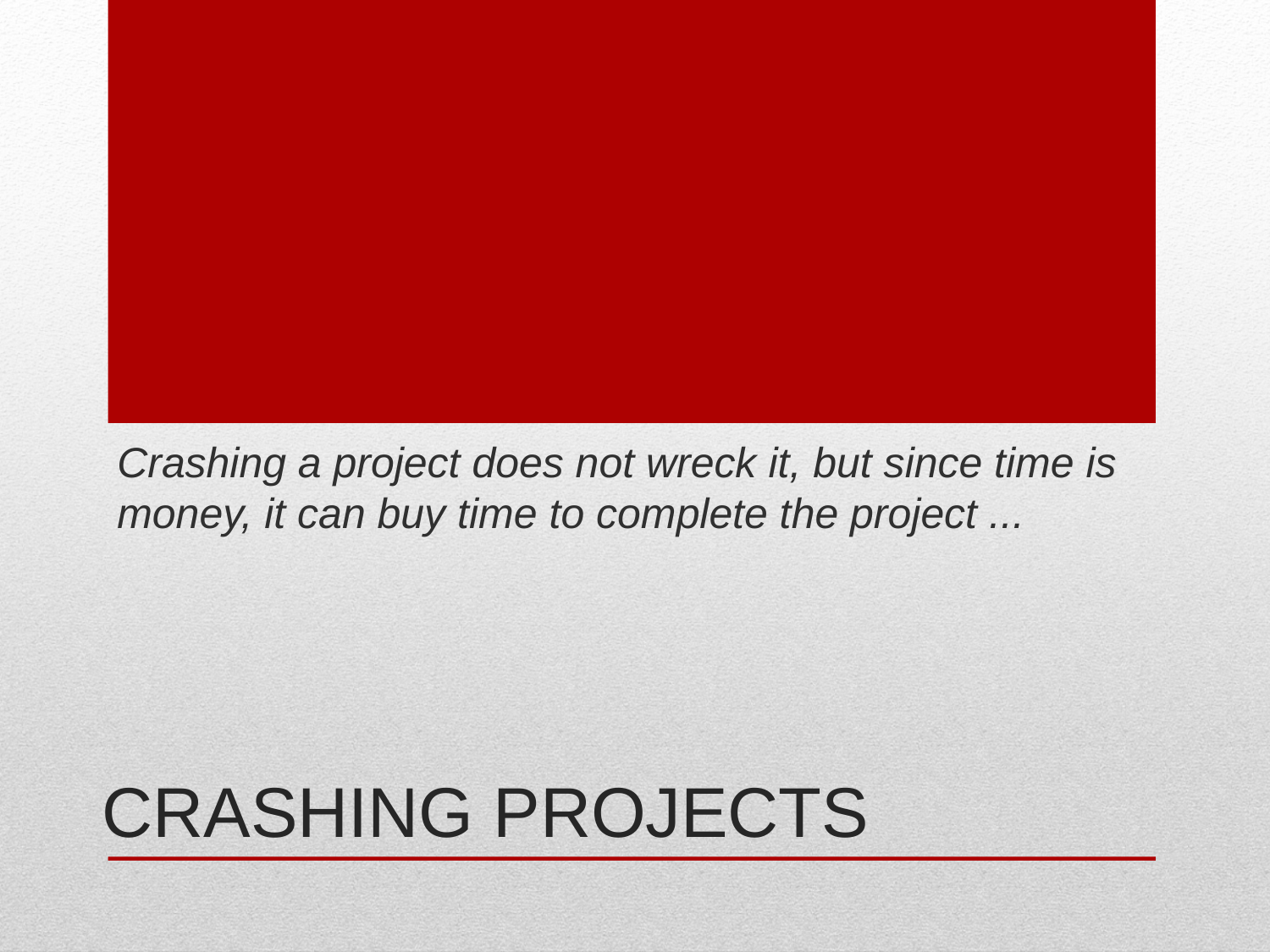

Crashing a project does not wreck it, but since time is money, it can buy time to complete the project ...
# CRASHING ProjectS